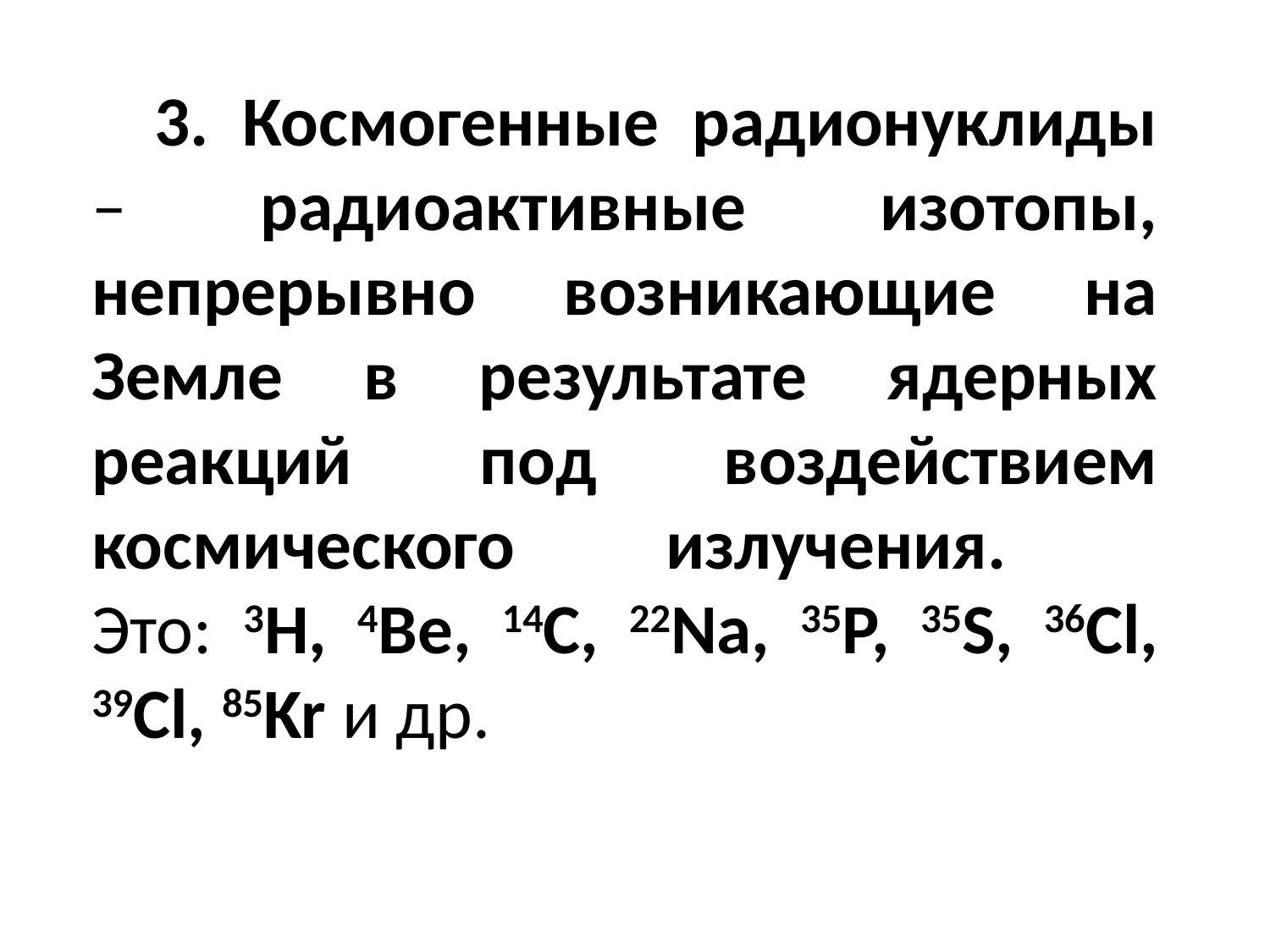

3. Космогенные радионуклиды – радиоактивные изотопы, непрерывно возникающие на Земле в результате ядерных реакций под воздействием космического излучения.
Это: 3H, 4Be, 14C, 22Na, 35P, 35S, 36Cl, 39Cl, 85Kr и др.